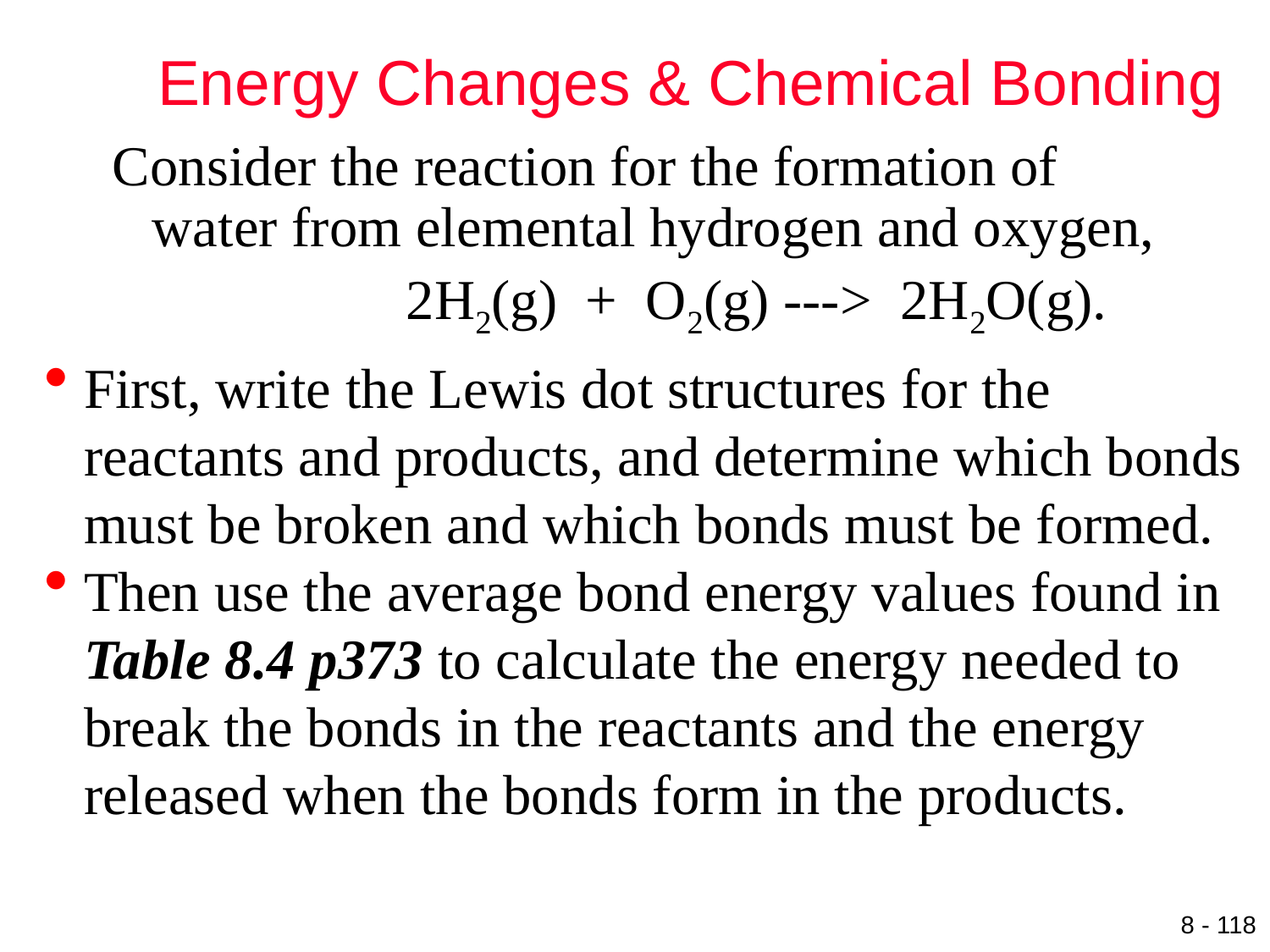

# Energy Changes & Chemical Bonding
Consider the reaction for the formation of water from elemental hydrogen and oxygen,
			2H2(g)  +  O2(g) --->  2H2O(g).
First, write the Lewis dot structures for the reactants and products, and determine which bonds must be broken and which bonds must be formed.
Then use the average bond energy values found in Table 8.4 p373 to calculate the energy needed to break the bonds in the reactants and the energy released when the bonds form in the products.